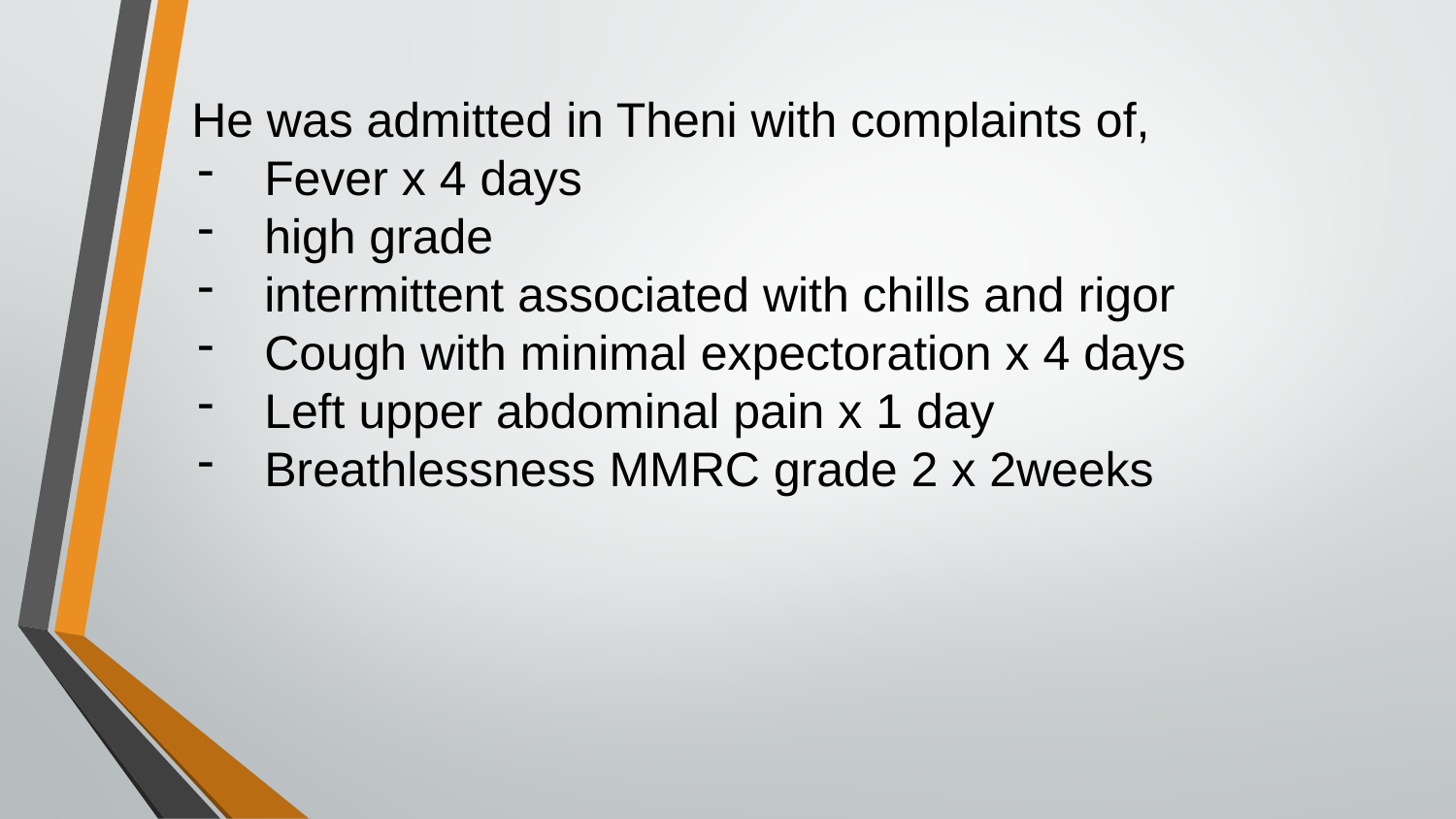

He was admitted in Theni with complaints of,
Fever x 4 days
high grade
intermittent associated with chills and rigor
Cough with minimal expectoration x 4 days
Left upper abdominal pain x 1 day
Breathlessness MMRC grade 2 x 2weeks